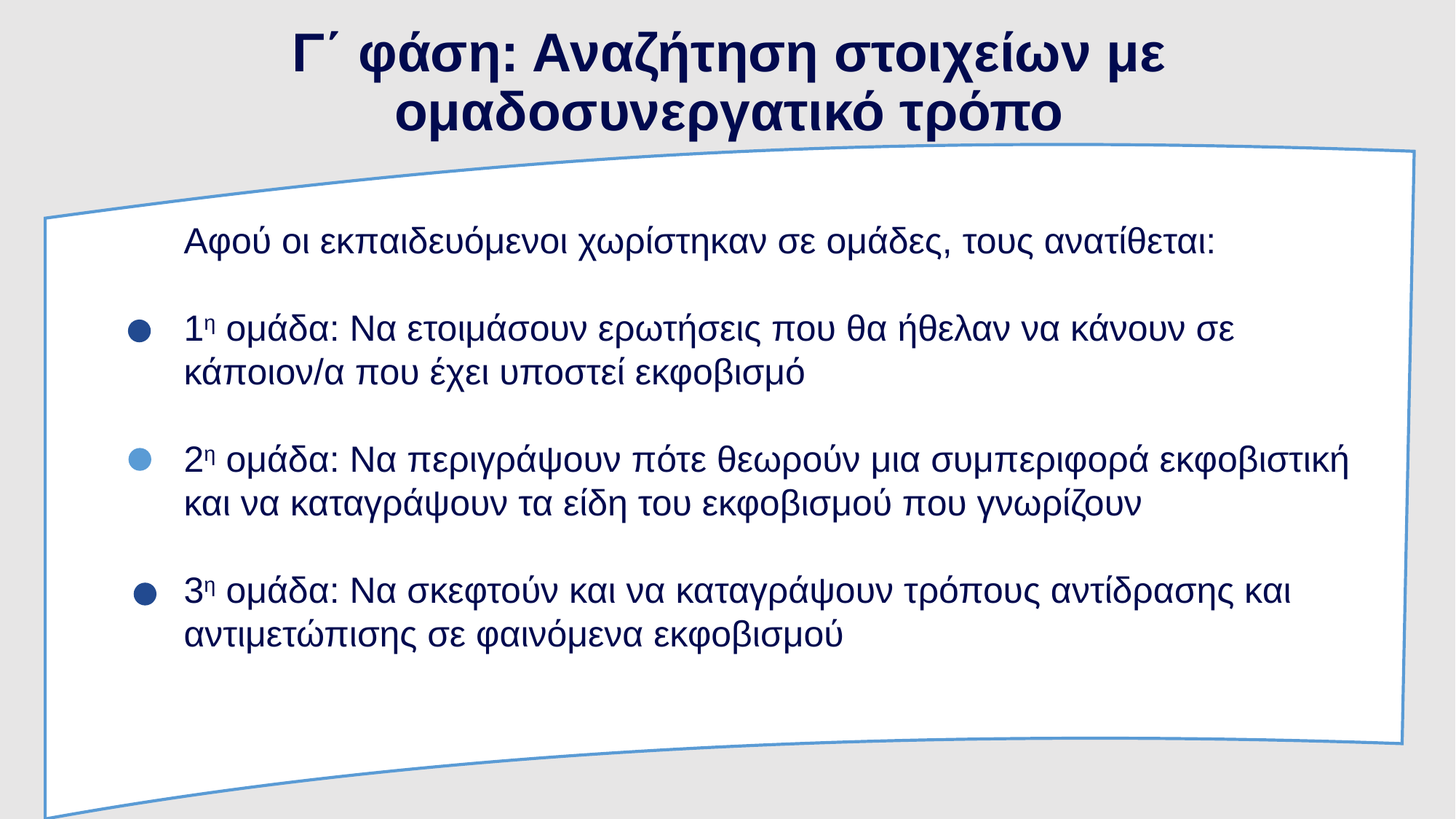

Γ΄ φάση: Αναζήτηση στοιχείων με ομαδοσυνεργατικό τρόπο

Αφού οι εκπαιδευόμενοι χωρίστηκαν σε ομάδες, τους ανατίθεται:

1η ομάδα: Να ετοιμάσουν ερωτήσεις που θα ήθελαν να κάνουν σε κάποιον/α που έχει υποστεί εκφοβισμό

2η ομάδα: Να περιγράψουν πότε θεωρούν μια συμπεριφορά εκφοβιστική και να καταγράψουν τα είδη του εκφοβισμού που γνωρίζουν

3η ομάδα: Να σκεφτούν και να καταγράψουν τρόπους αντίδρασης και αντιμετώπισης σε φαινόμενα εκφοβισμού